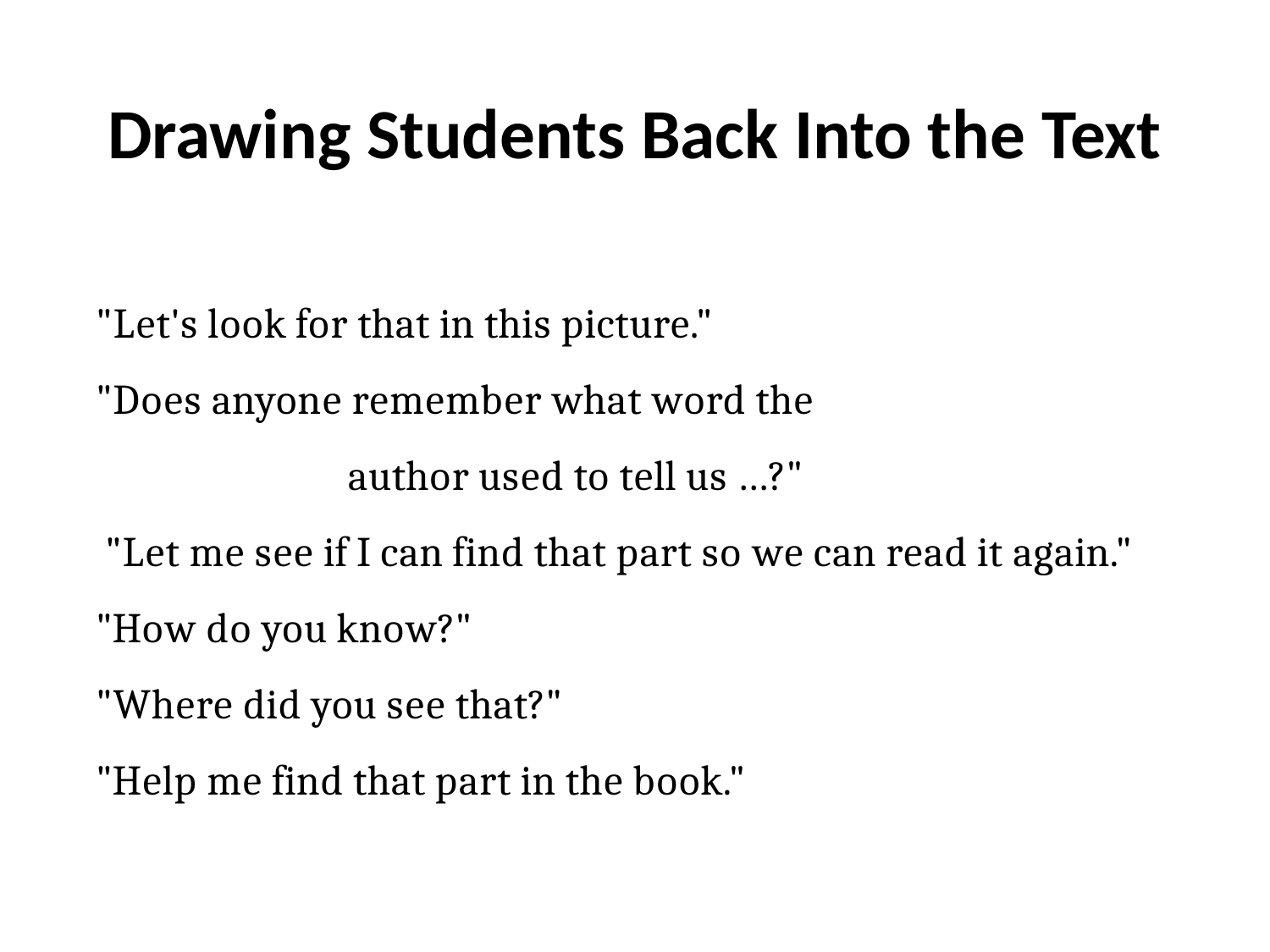

# Drawing Students Back Into the Text
"Let's look for that in this picture."
"Does anyone remember what word the
			 author used to tell us …?"
 "Let me see if I can find that part so we can read it again."
"How do you know?"
"Where did you see that?"
"Help me find that part in the book."